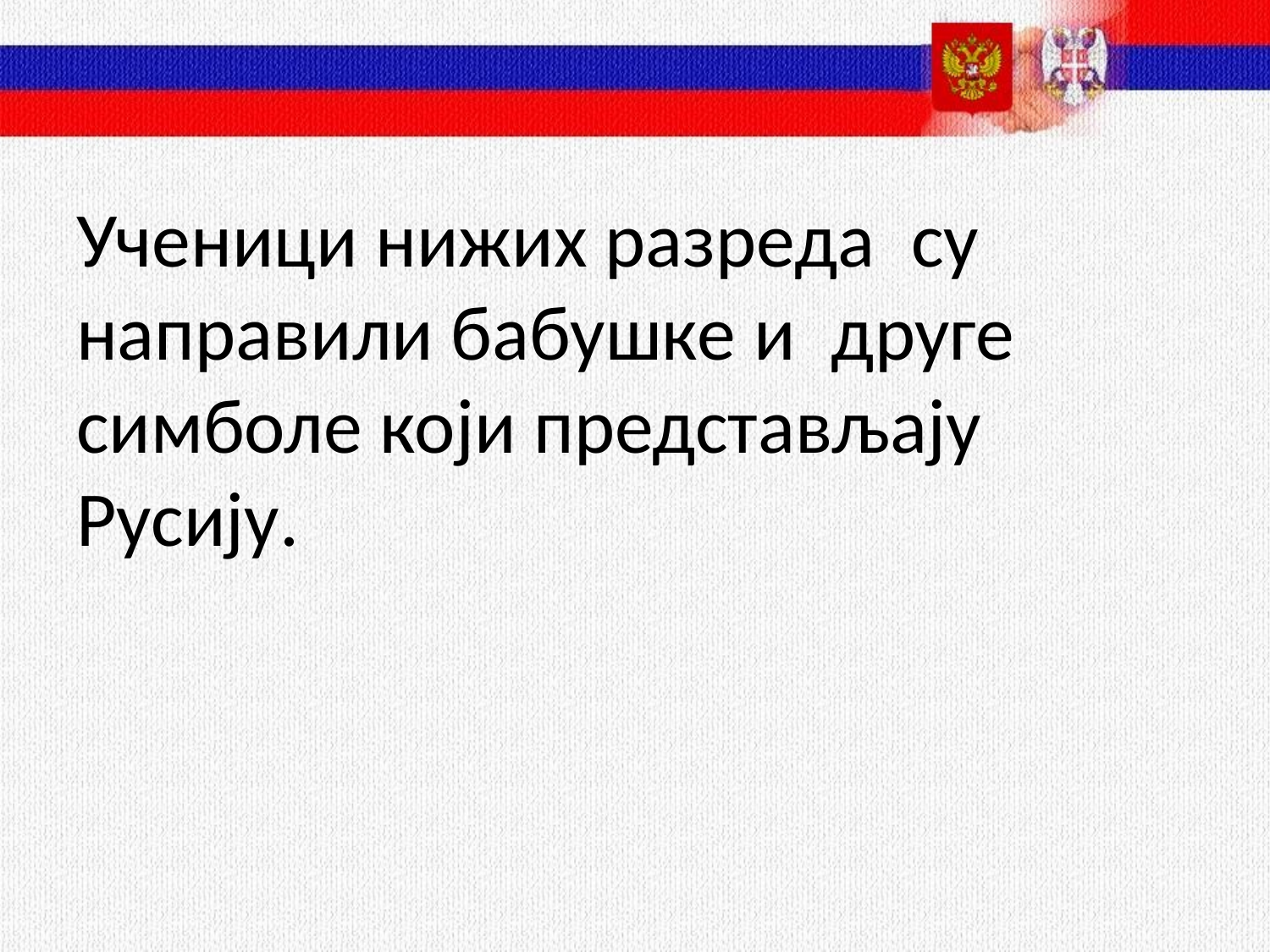

# Ученици нижих разреда  су направили бабушке и  друге симболе који представљају Русију.